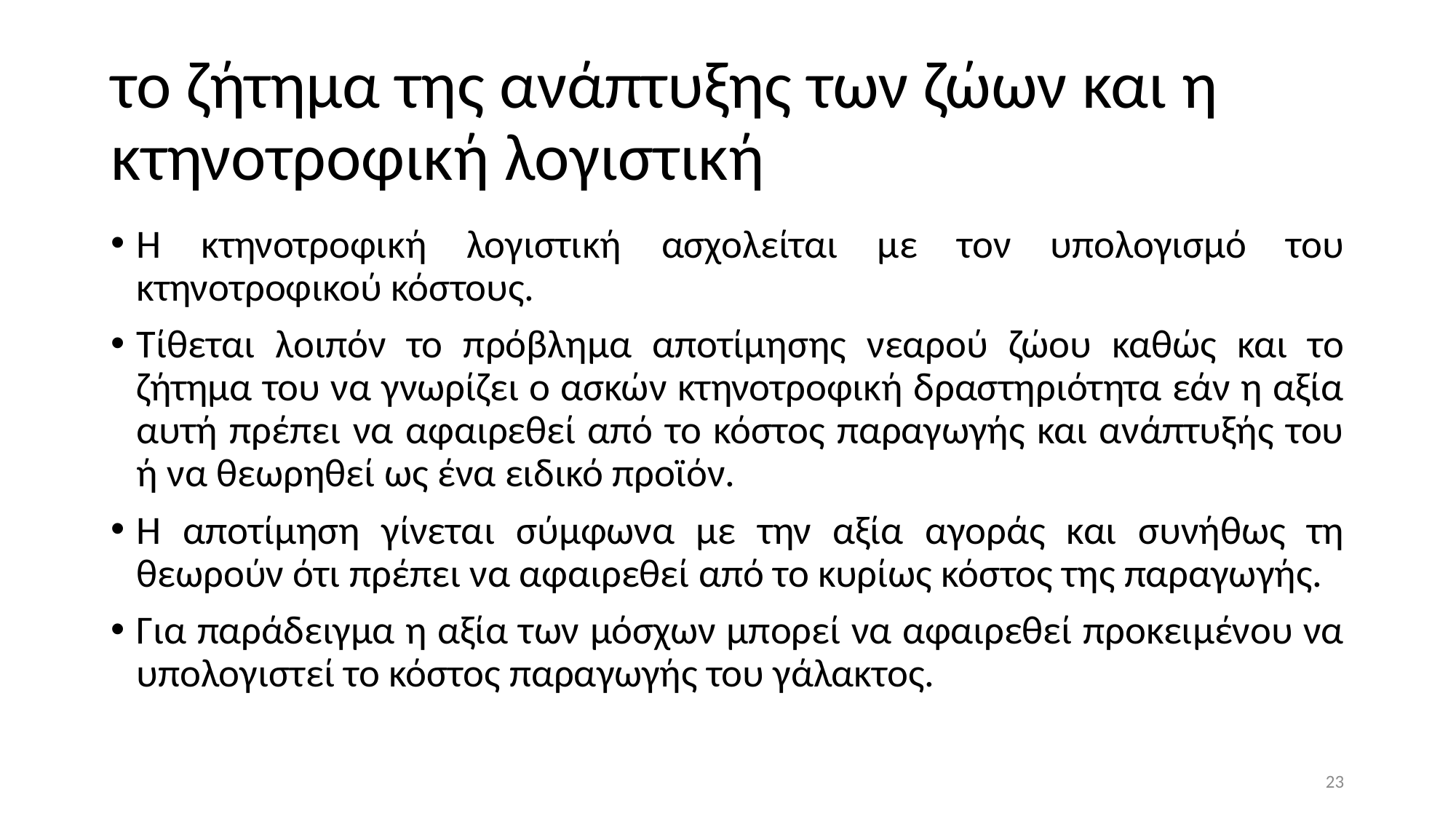

# το ζήτημα της ανάπτυξης των ζώων και η κτηνοτροφική λογιστική
Η κτηνοτροφική λογιστική ασχολείται με τον υπολογισμό του κτηνοτροφικού κόστους.
Τίθεται λοιπόν το πρόβλημα αποτίμησης νεαρού ζώου καθώς και το ζήτημα του να γνωρίζει ο ασκών κτηνοτροφική δραστηριότητα εάν η αξία αυτή πρέπει να αφαιρεθεί από το κόστος παραγωγής και ανάπτυξής του ή να θεωρηθεί ως ένα ειδικό προϊόν.
Η αποτίμηση γίνεται σύμφωνα με την αξία αγοράς και συνήθως τη θεωρούν ότι πρέπει να αφαιρεθεί από το κυρίως κόστος της παραγωγής.
Για παράδειγμα η αξία των μόσχων μπορεί να αφαιρεθεί προκειμένου να υπολογιστεί το κόστος παραγωγής του γάλακτος.
23